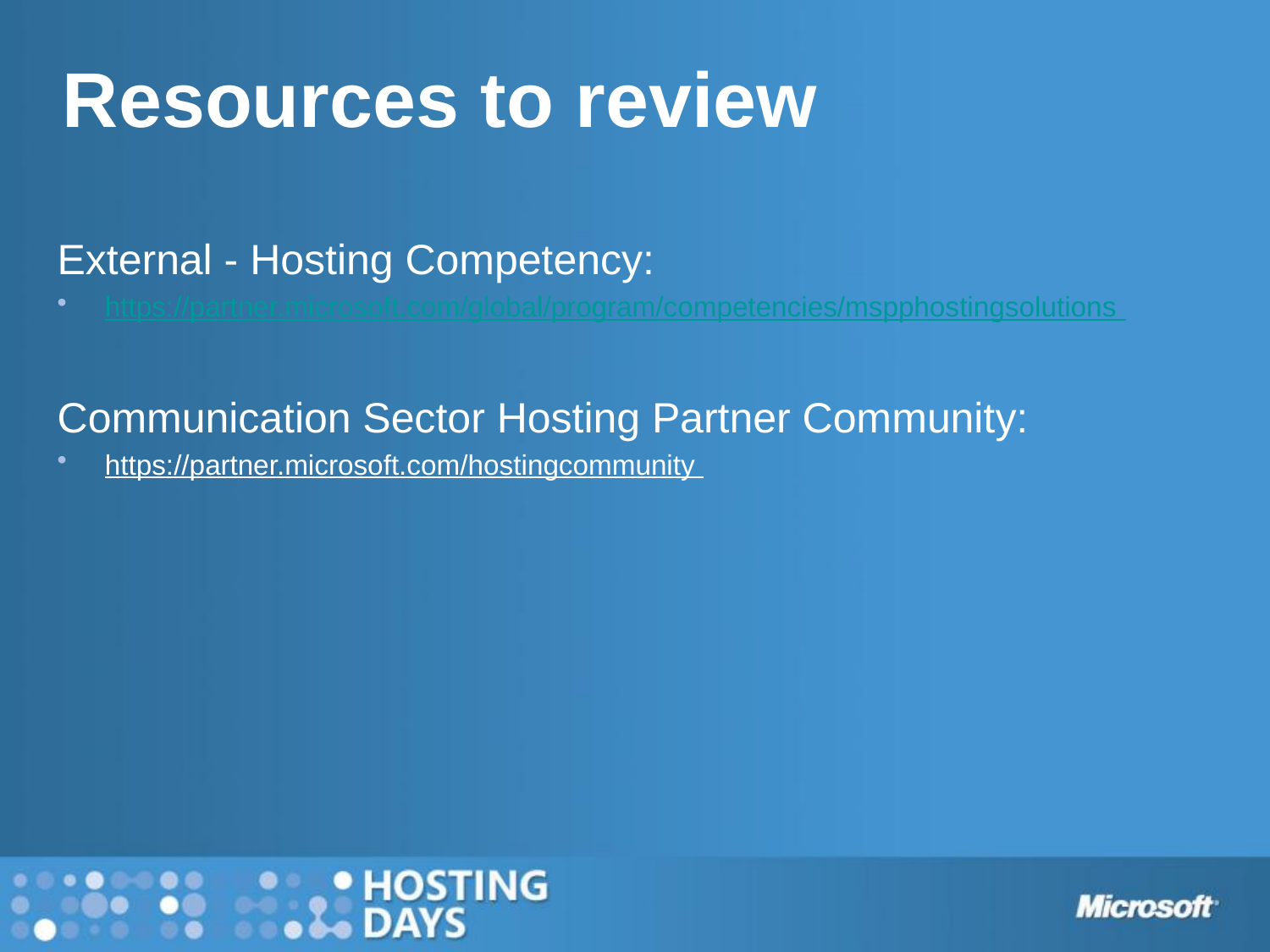

# Resources to review
External - Hosting Competency:
https://partner.microsoft.com/global/program/competencies/mspphostingsolutions

Communication Sector Hosting Partner Community:
https://partner.microsoft.com/hostingcommunity